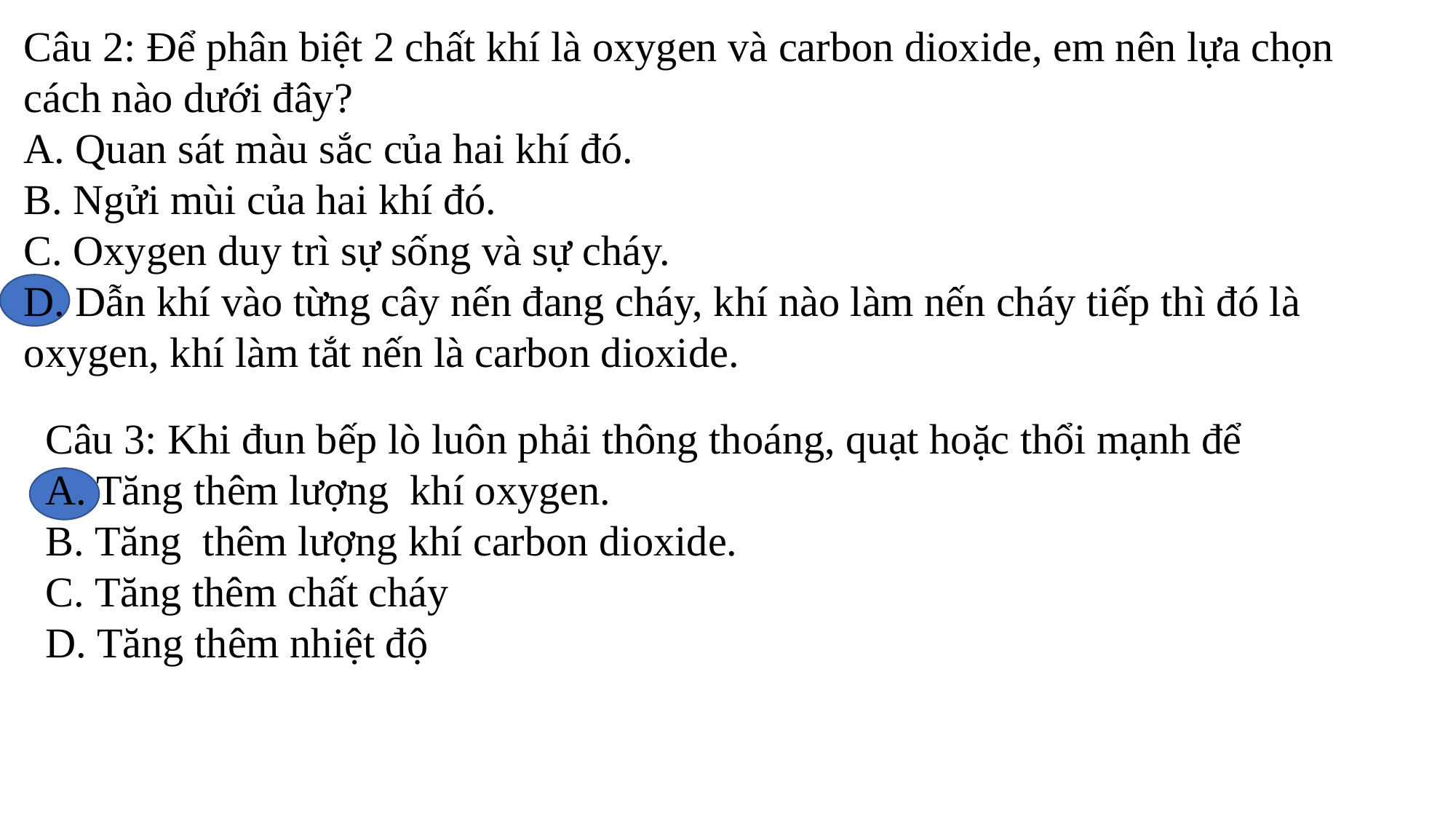

Câu 2: Để phân biệt 2 chất khí là oxygen và carbon dioxide, em nên lựa chọn cách nào dưới đây?
A. Quan sát màu sắc của hai khí đó.
B. Ngửi mùi của hai khí đó.
C. Oxygen duy trì sự sống và sự cháy.
D. Dẫn khí vào từng cây nến đang cháy, khí nào làm nến cháy tiếp thì đó là oxygen, khí làm tắt nến là carbon dioxide.

Câu 3: Khi đun bếp lò luôn phải thông thoáng, quạt hoặc thổi mạnh để
A. Tăng thêm lượng  khí oxygen.
B. Tăng  thêm lượng khí carbon dioxide.
C. Tăng thêm chất cháy
D. Tăng thêm nhiệt độ